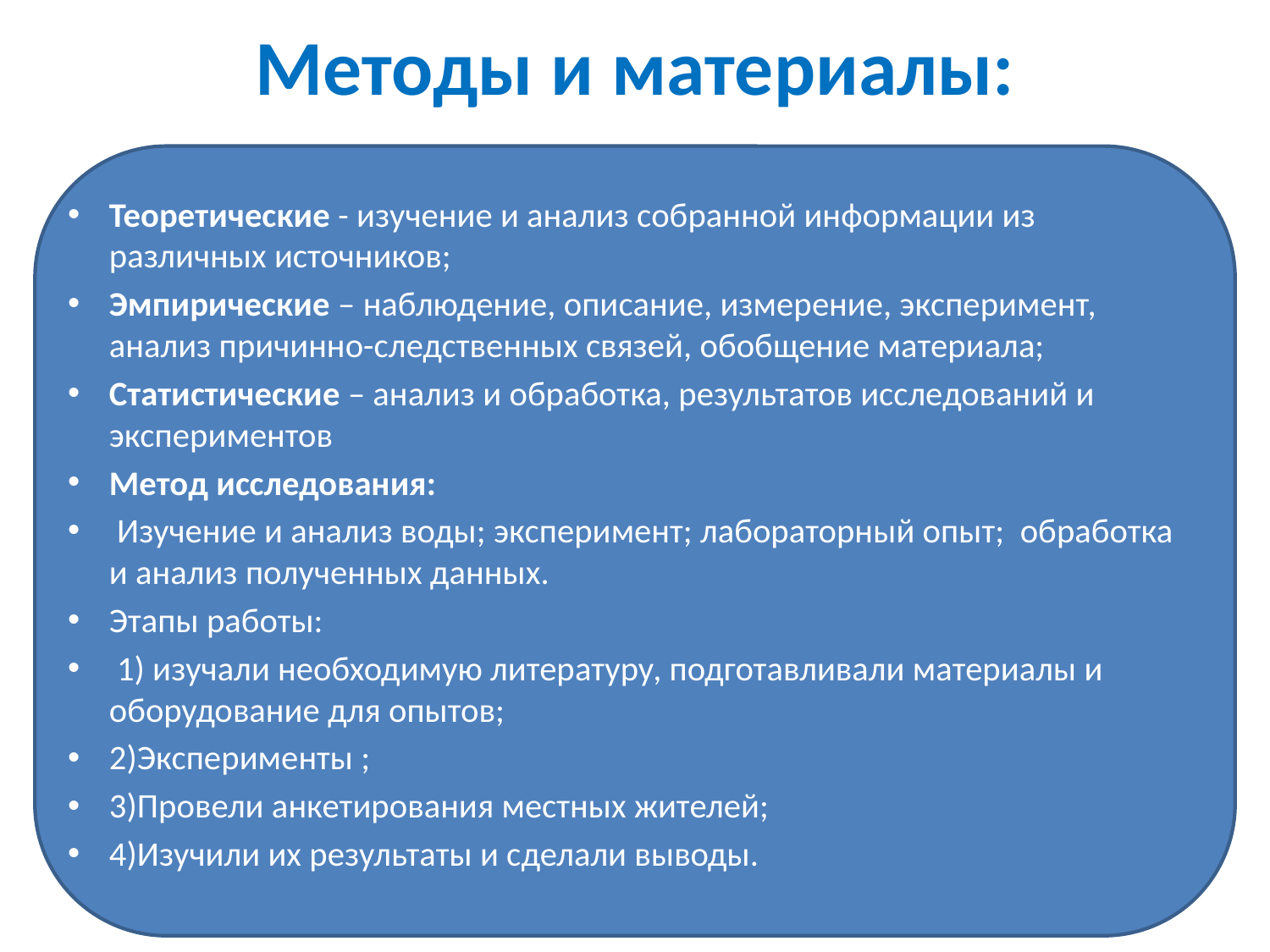

# Методы и материалы:

Теоретические - изучение и анализ собранной информации из различных источников;
Эмпирические – наблюдение, описание, измерение, эксперимент, анализ причинно-следственных связей, обобщение материала;
Статистические – анализ и обработка, результатов исследований и экспериментов
Метод исследования:
 Изучение и анализ воды; эксперимент; лабораторный опыт;  обработка и анализ полученных данных.
Этапы работы:
 1) изучали необходимую литературу, подготавливали материалы и оборудование для опытов;
2)Эксперименты ;
3)Провели анкетирования местных жителей;
4)Изучили их результаты и сделали выводы.